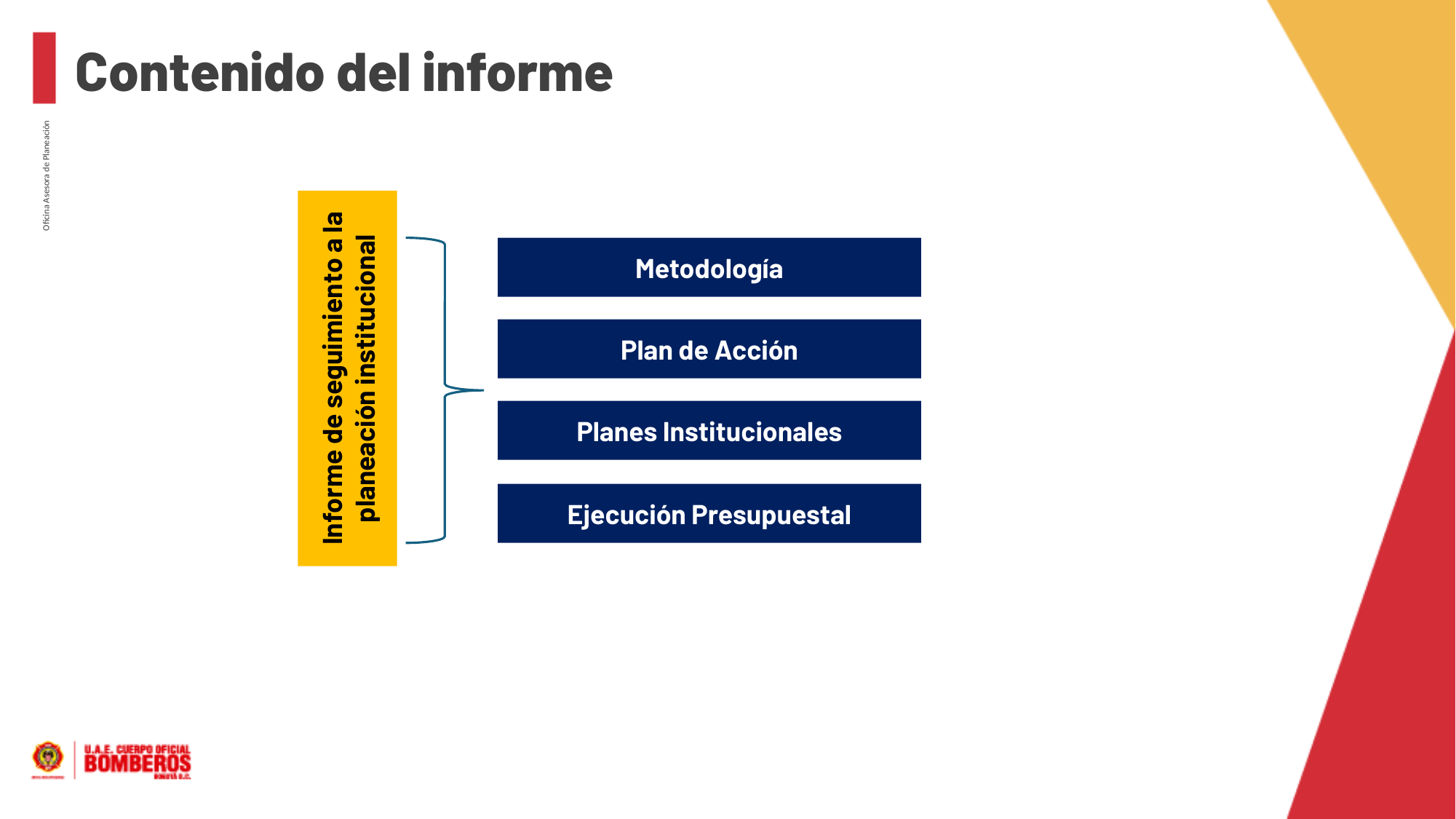

Contenido del informe

Metodología
Oficina Asesora de Planeación
Plan de Acción
Informe de seguimiento a la planeación institucional
Planes Institucionales
Ejecución Presupuestal